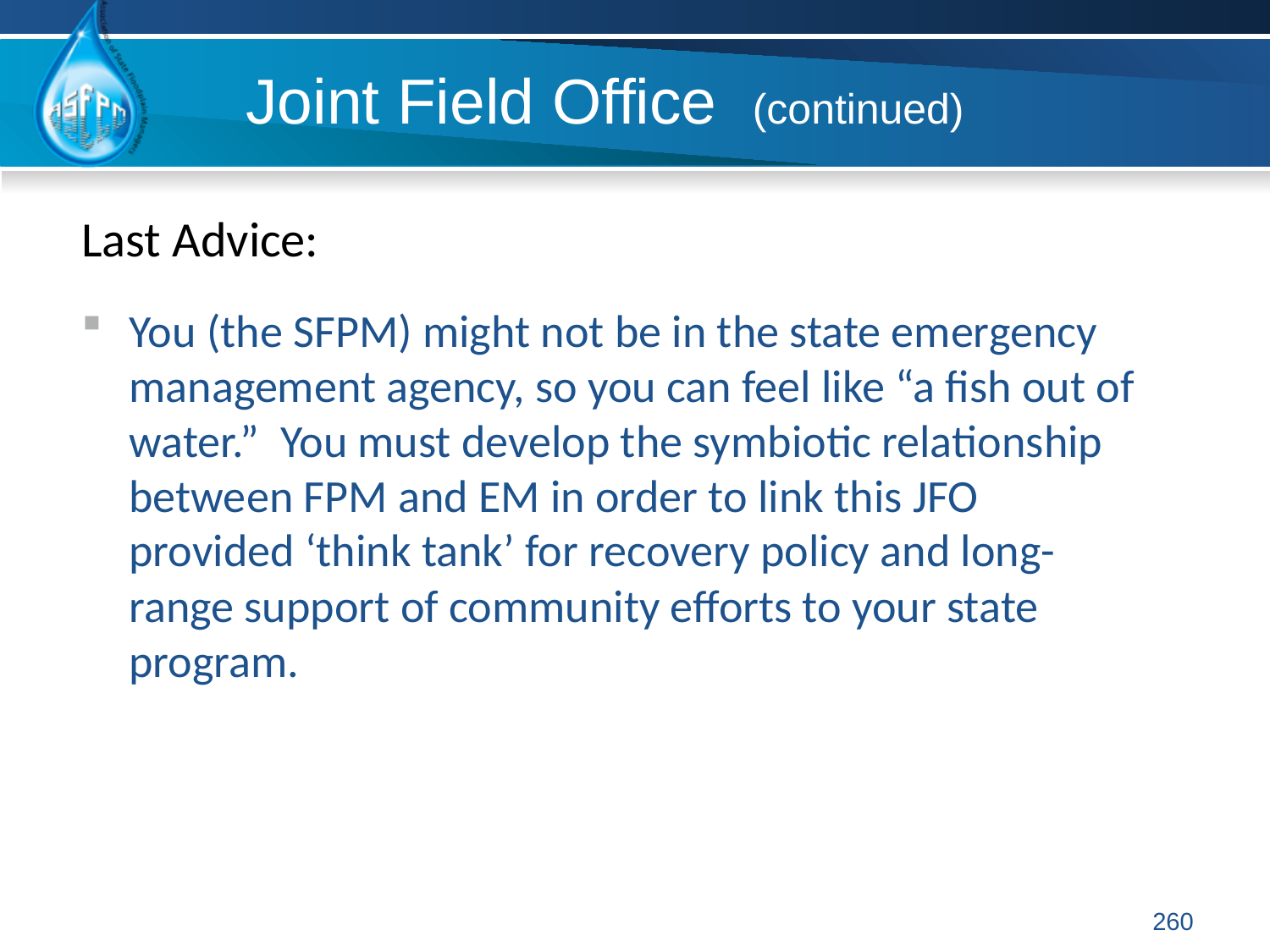

# Joint Field Office  (continued)

Last Advice:

You (the SFPM) might not be in the state emergency management agency, so you can feel like “a fish out of water.”  You must develop the symbiotic relationship between FPM and EM in order to link this JFO provided ‘think tank’ for recovery policy and long-range support of community efforts to your state program.

260